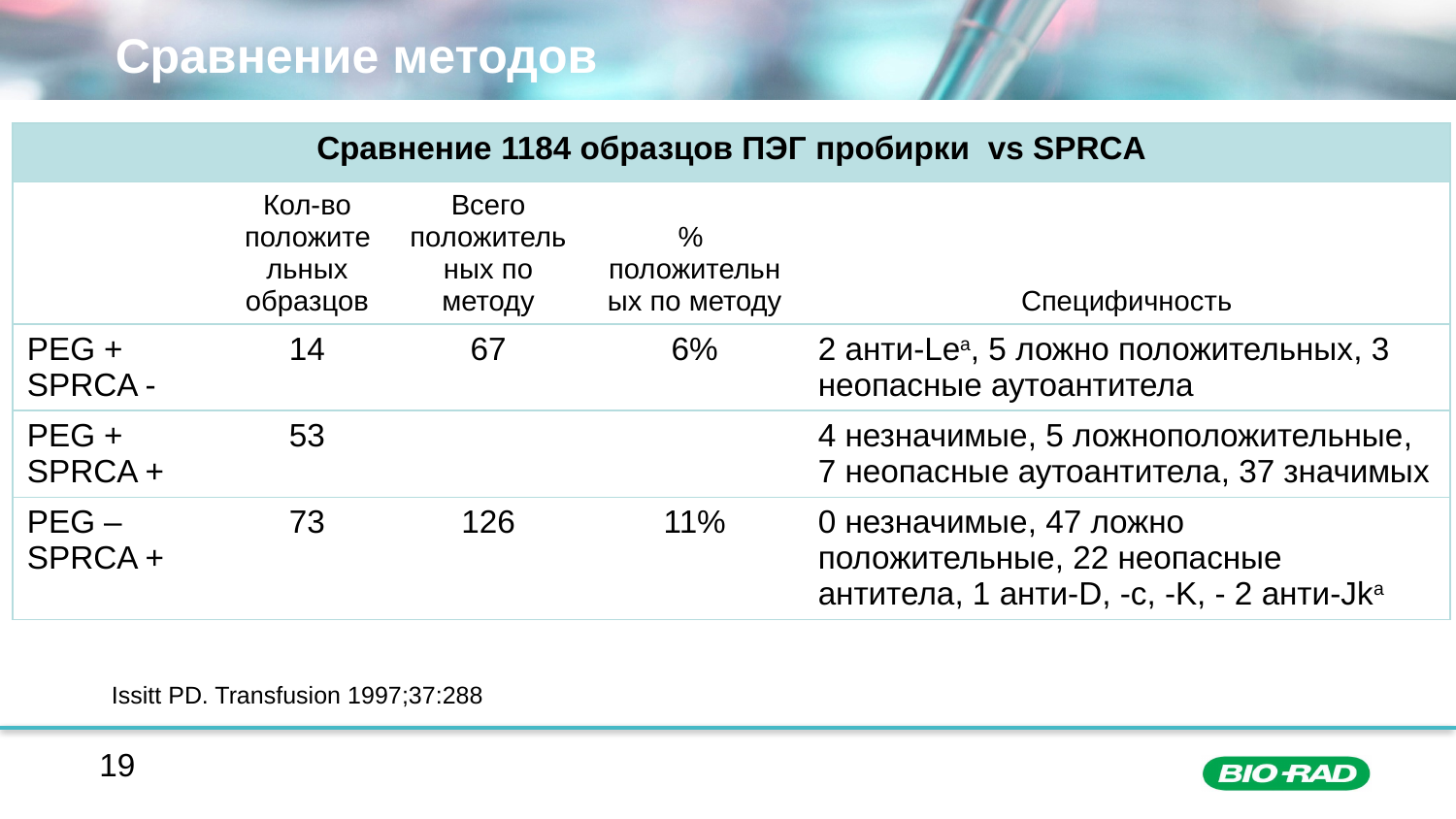

# Сравнение методов
| Сравнение 1184 образцов ПЭГ пробирки vs SPRCA |  |  |  |  |
| --- | --- | --- | --- | --- |
|  | Кол-во положительных образцов | Всего положительных по методу | % положительных по методу | Специфичность |
| PEG + SPRCA - | 14 | 67 | 6% | 2 анти-Lea, 5 ложно положительных, 3 неопасные аутоантитела |
| PEG + SPRCA + | 53 |  |  | 4 незначимые, 5 ложноположительные, 7 неопасные аутоантитела, 37 значимых |
| PEG – SPRCA + | 73 | 126 | 11% | 0 незначимые, 47 ложно положительные, 22 неопасные антитела, 1 анти-D, -c, -K, - 2 анти-Jka |
Issitt PD. Transfusion 1997;37:288